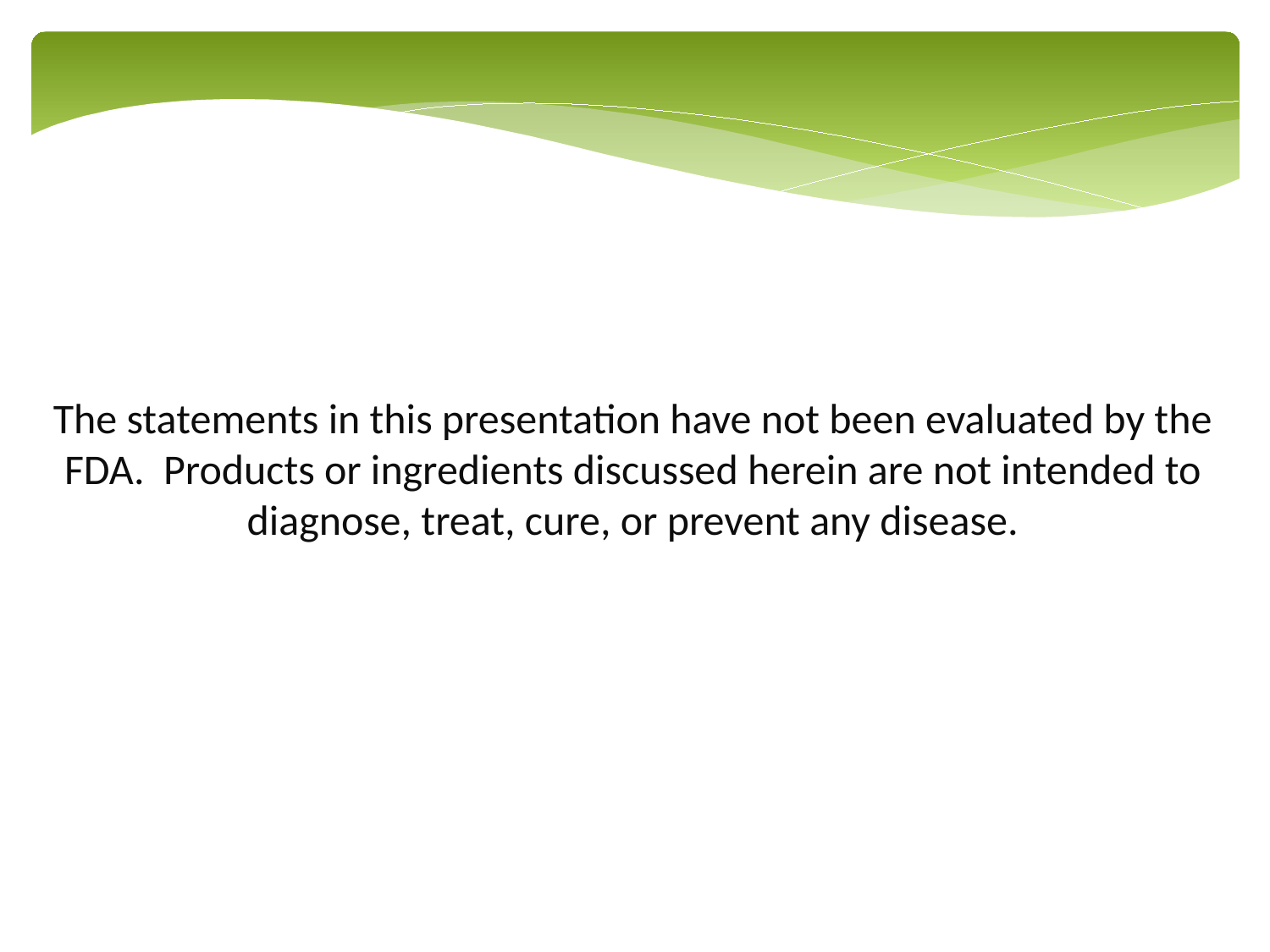

The statements in this presentation have not been evaluated by the FDA.  Products or ingredients discussed herein are not intended to diagnose, treat, cure, or prevent any disease.